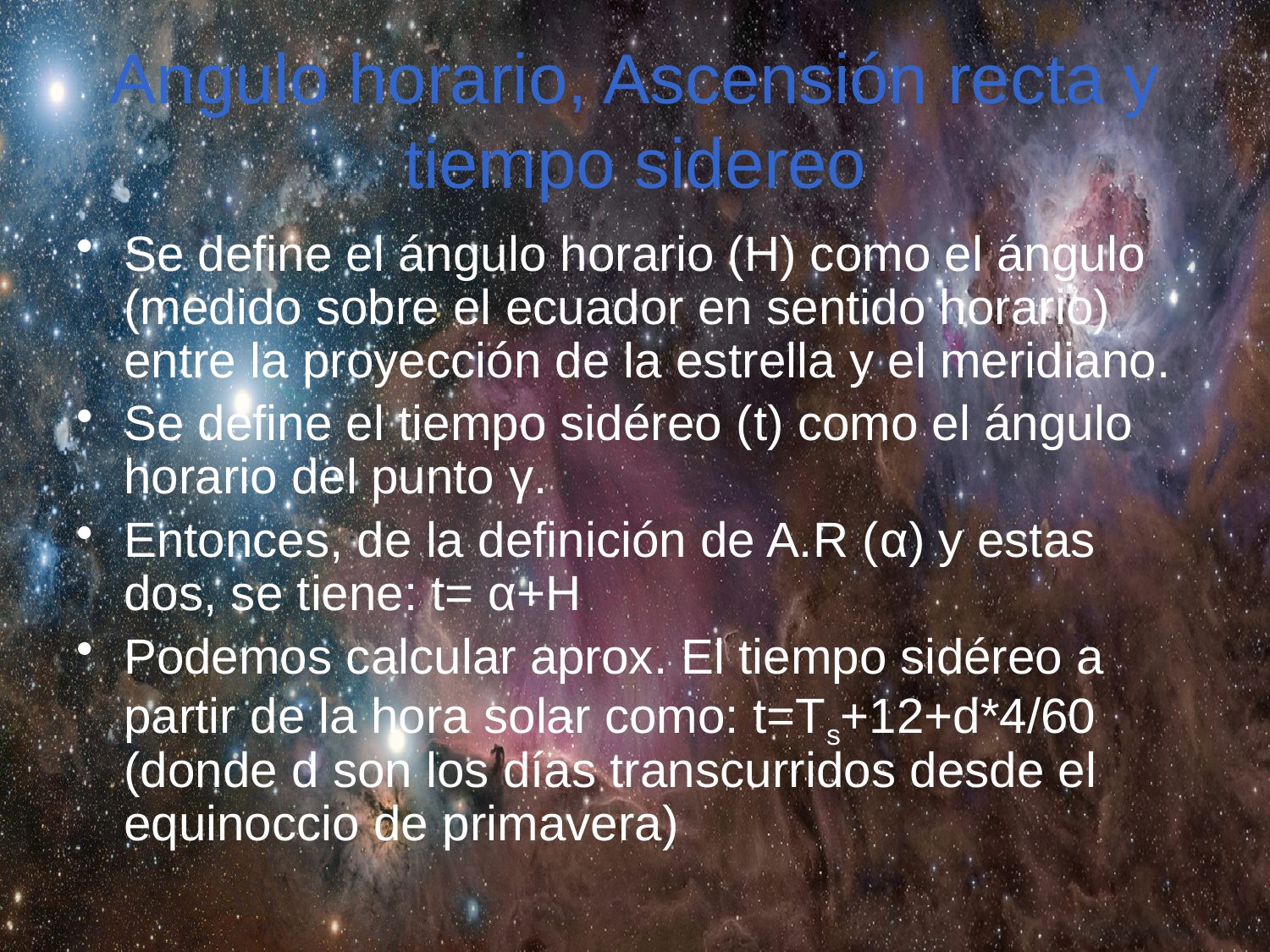

# Angulo horario, Ascensión recta y tiempo sidereo
Se define el ángulo horario (H) como el ángulo (medido sobre el ecuador en sentido horario) entre la proyección de la estrella y el meridiano.
Se define el tiempo sidéreo (t) como el ángulo horario del punto γ.
Entonces, de la definición de A.R (α) y estas dos, se tiene: t= α+H
Podemos calcular aprox. El tiempo sidéreo a partir de la hora solar como: t=Ts+12+d*4/60 (donde d son los días transcurridos desde el equinoccio de primavera)